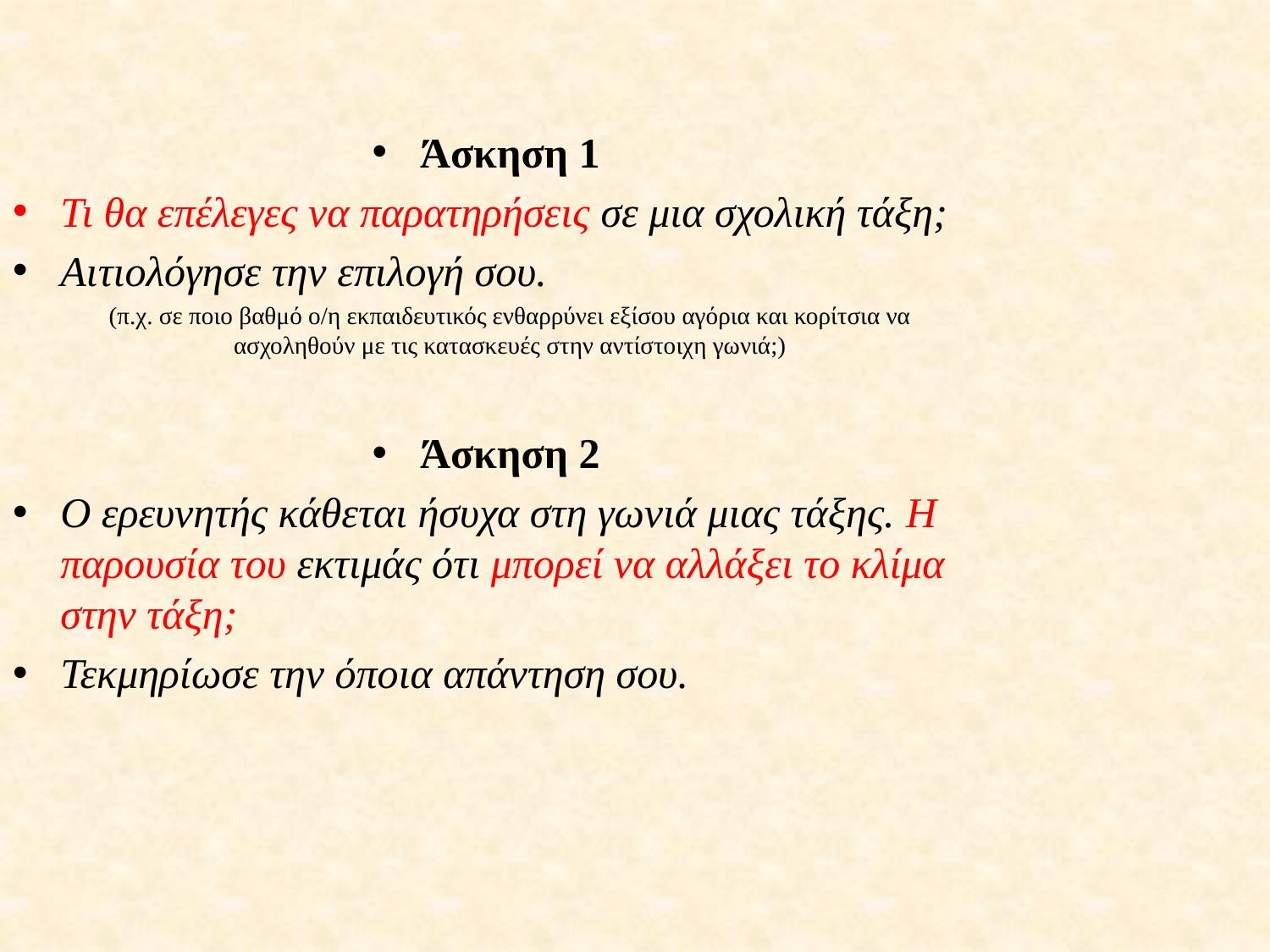

#
Άσκηση 1
Τι θα επέλεγες να παρατηρήσεις σε μια σχολική τάξη;
Αιτιολόγησε την επιλογή σου.
	(π.χ. σε ποιο βαθμό ο/η εκπαιδευτικός ενθαρρύνει εξίσου αγόρια και κορίτσια να ασχοληθούν με τις κατασκευές στην αντίστοιχη γωνιά;)

Άσκηση 2
Ο ερευνητής κάθεται ήσυχα στη γωνιά μιας τάξης. Η παρουσία του εκτιμάς ότι μπορεί να αλλάξει το κλίμα στην τάξη;
Τεκμηρίωσε την όποια απάντηση σου.